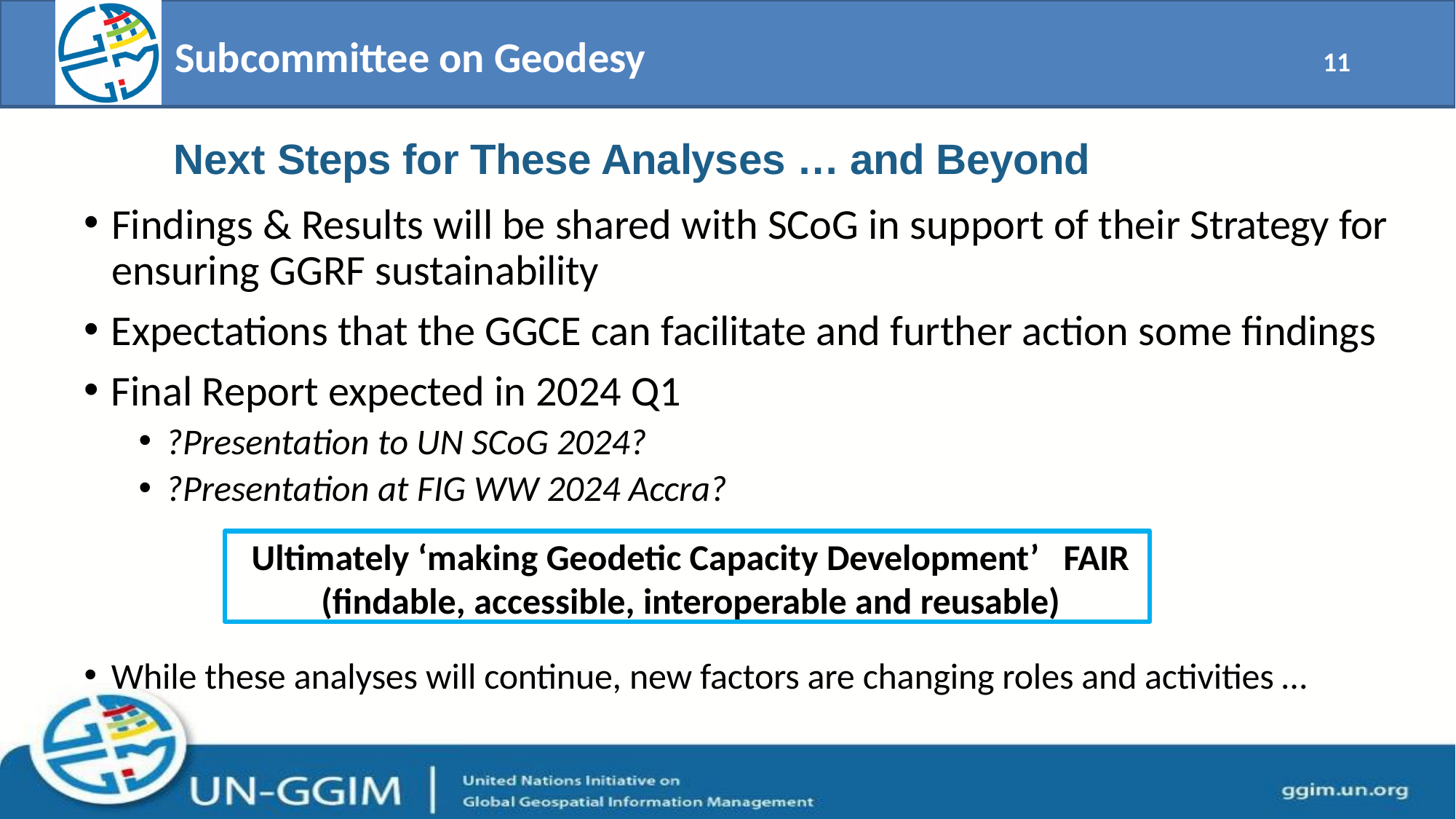

11
# Next Steps for These Analyses … and Beyond
Findings & Results will be shared with SCoG in support of their Strategy for ensuring GGRF sustainability
Expectations that the GGCE can facilitate and further action some findings
Final Report expected in 2024 Q1
?Presentation to UN SCoG 2024?
?Presentation at FIG WW 2024 Accra?

While these analyses will continue, new factors are changing roles and activities …
Ultimately ‘making Geodetic Capacity Development’	FAIR
(findable, accessible, interoperable and reusable)